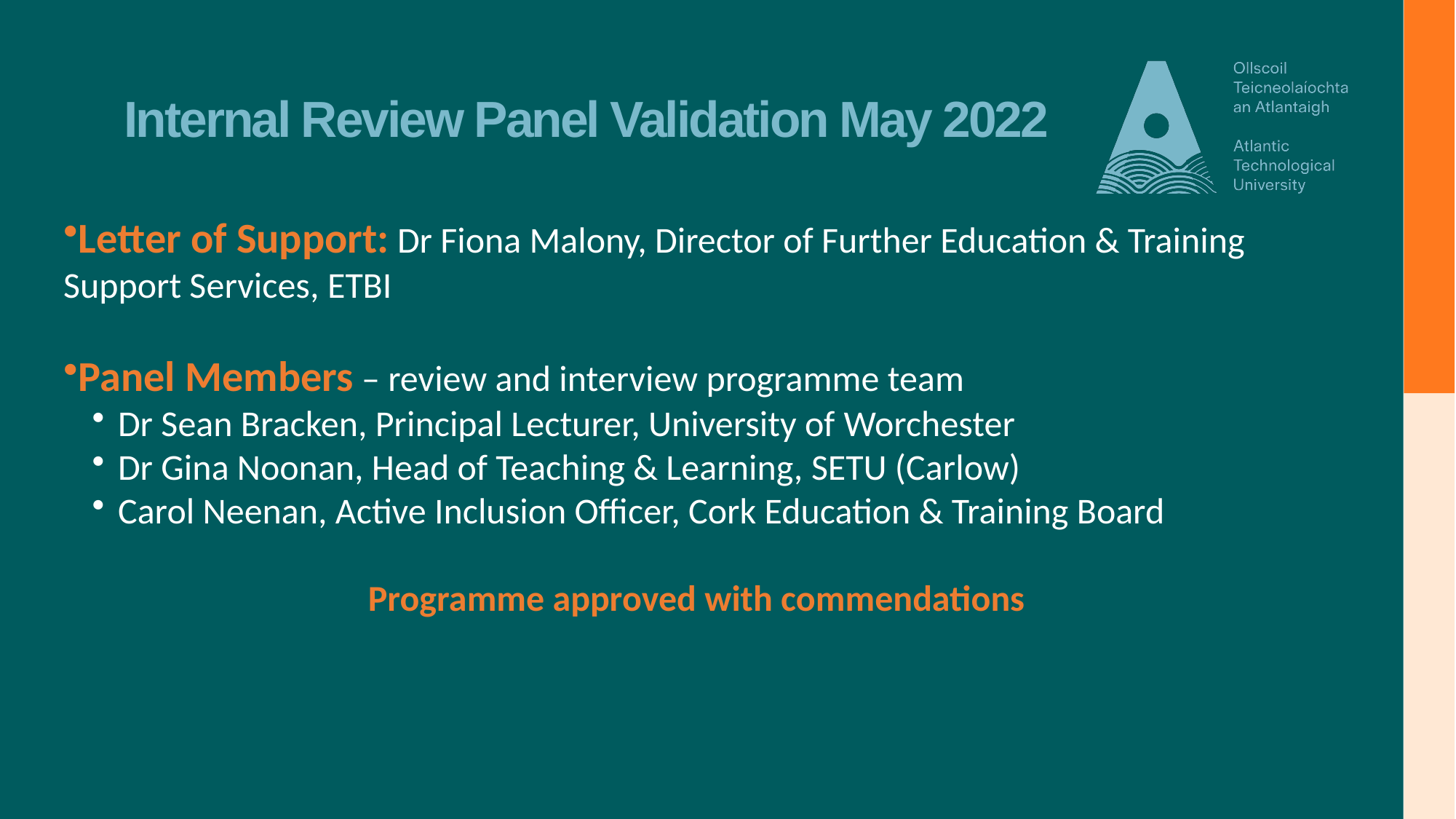

# Internal Review Panel Validation May 2022
Letter of Support: Dr Fiona Malony, Director of Further Education & Training Support Services, ETBI ​

Panel Members – review and interview programme team​
Dr Sean Bracken, Principal Lecturer, University of Worchester​
Dr Gina Noonan, Head of Teaching & Learning, SETU (Carlow)​
Carol Neenan, Active Inclusion Officer, Cork Education & Training Board

Programme approved with commendations